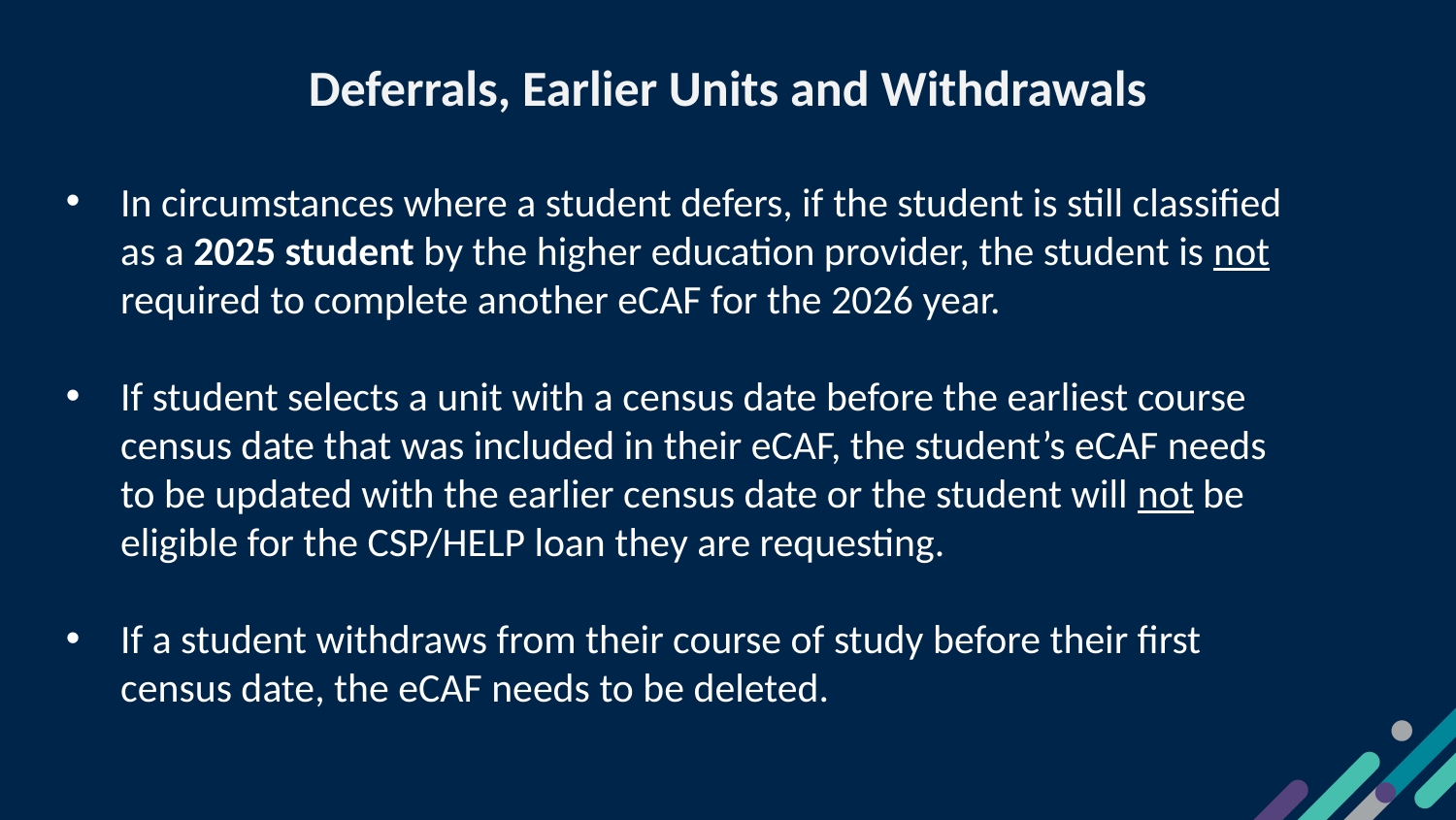

# Deferrals, Earlier Units and Withdrawals

In circumstances where a student defers, if the student is still classified as a 2025 student by the higher education provider, the student is not required to complete another eCAF for the 2026 year.

If student selects a unit with a census date before the earliest course census date that was included in their eCAF, the student’s eCAF needs to be updated with the earlier census date or the student will not be eligible for the CSP/HELP loan they are requesting.

If a student withdraws from their course of study before their first census date, the eCAF needs to be deleted.